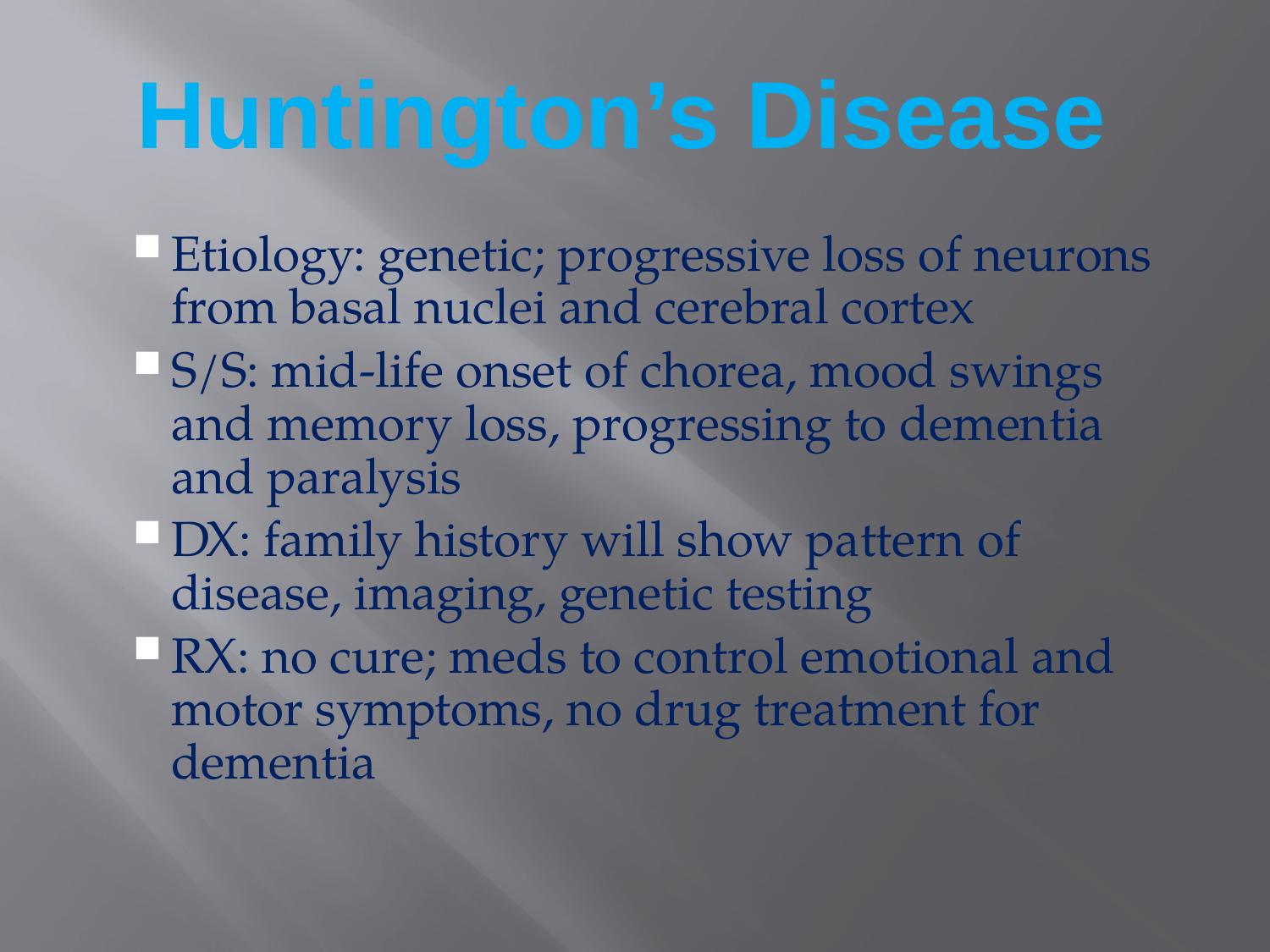

# Huntington’s Disease
Etiology: genetic; progressive loss of neurons from basal nuclei and cerebral cortex
S/S: mid-life onset of chorea, mood swings and memory loss, progressing to dementia and paralysis
DX: family history will show pattern of disease, imaging, genetic testing
RX: no cure; meds to control emotional and motor symptoms, no drug treatment for dementia